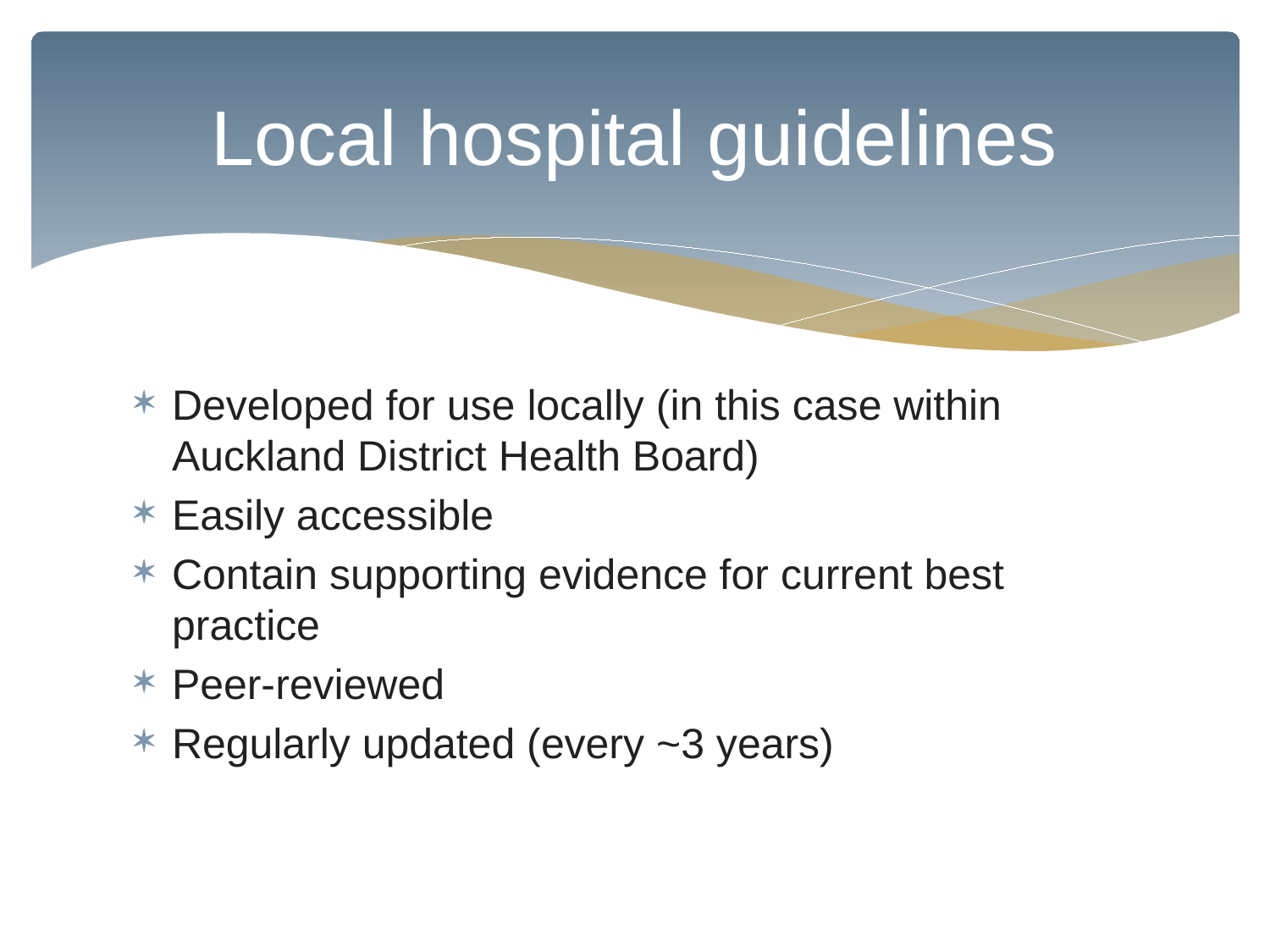

# Local hospital guidelines
Developed for use locally (in this case within Auckland District Health Board)
Easily accessible
Contain supporting evidence for current best practice
Peer-reviewed
Regularly updated (every ~3 years)